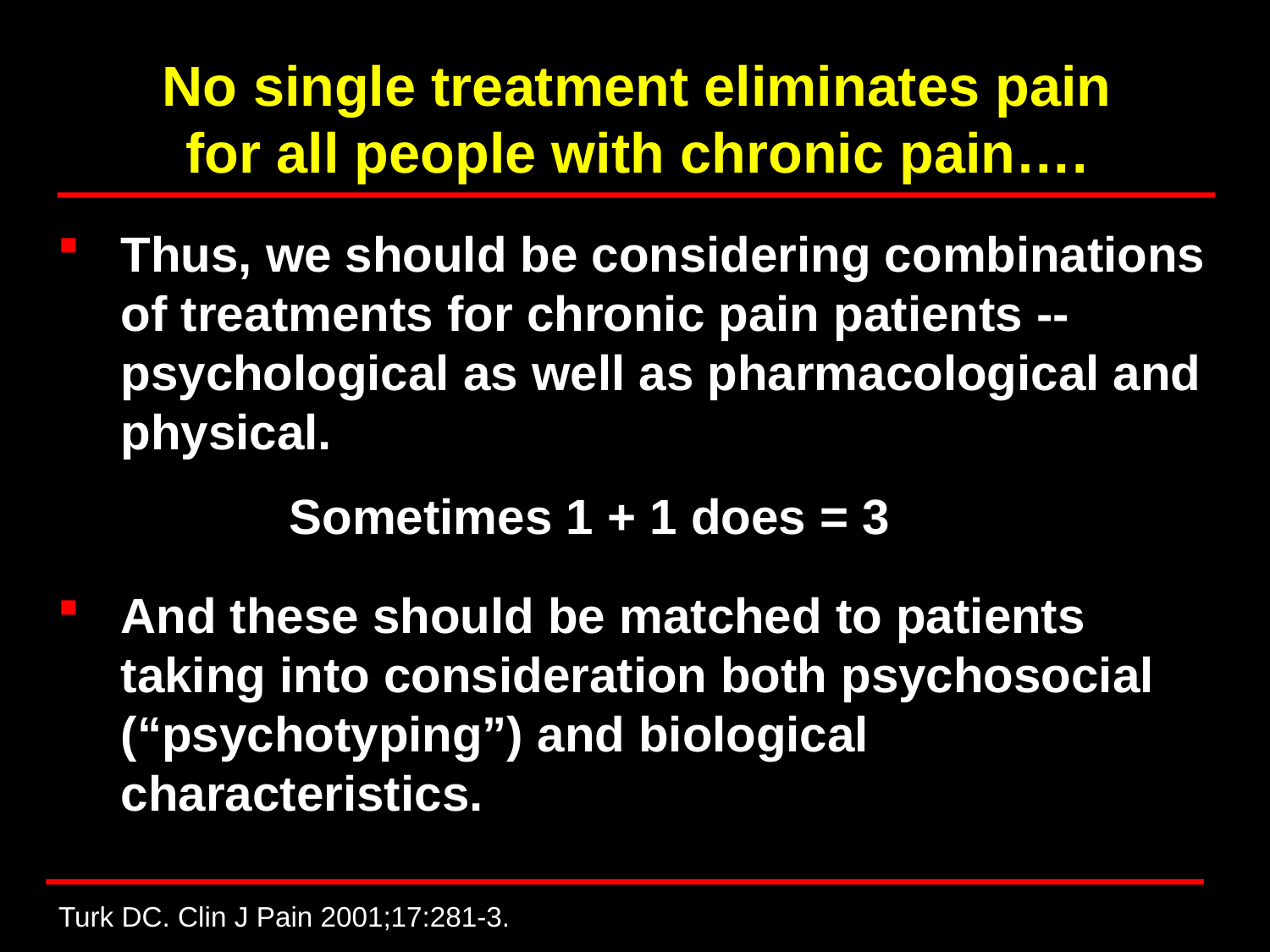

No single treatment eliminates pain for all people with chronic pain….

Thus, we should be considering combinations of treatments for chronic pain patients -- psychological as well as pharmacological and physical.
Sometimes 1 + 1 does = 3
And these should be matched to patients taking into consideration both psychosocial (“psychotyping”) and biological characteristics.

Turk DC. Clin J Pain 2001;17:281-3.